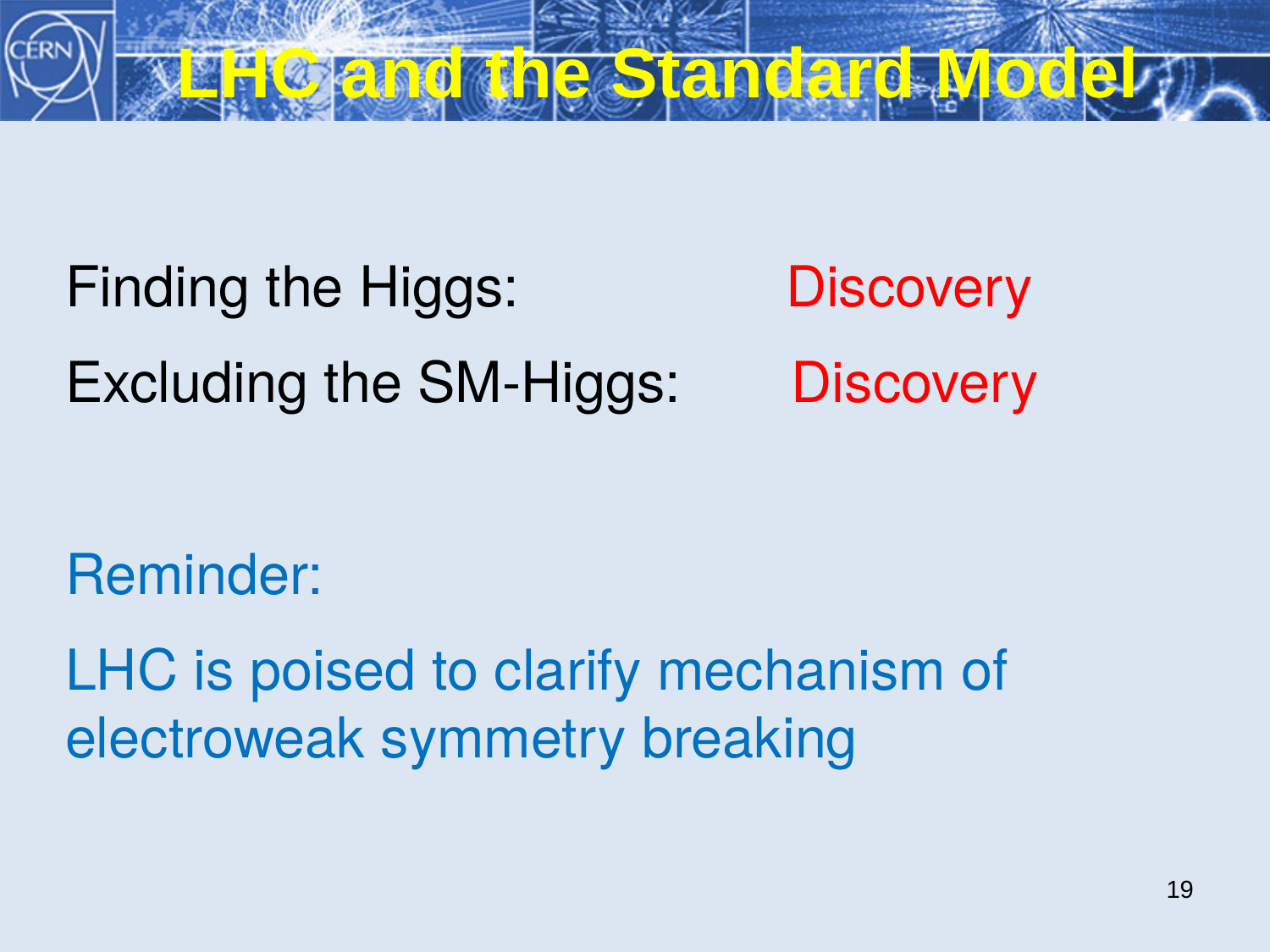

LHC and the Standard Model

Finding the Higgs:                 Discovery
Excluding the SM-Higgs:       Discovery

Reminder:
LHC is poised to clarify mechanism of electroweak symmetry breaking
19